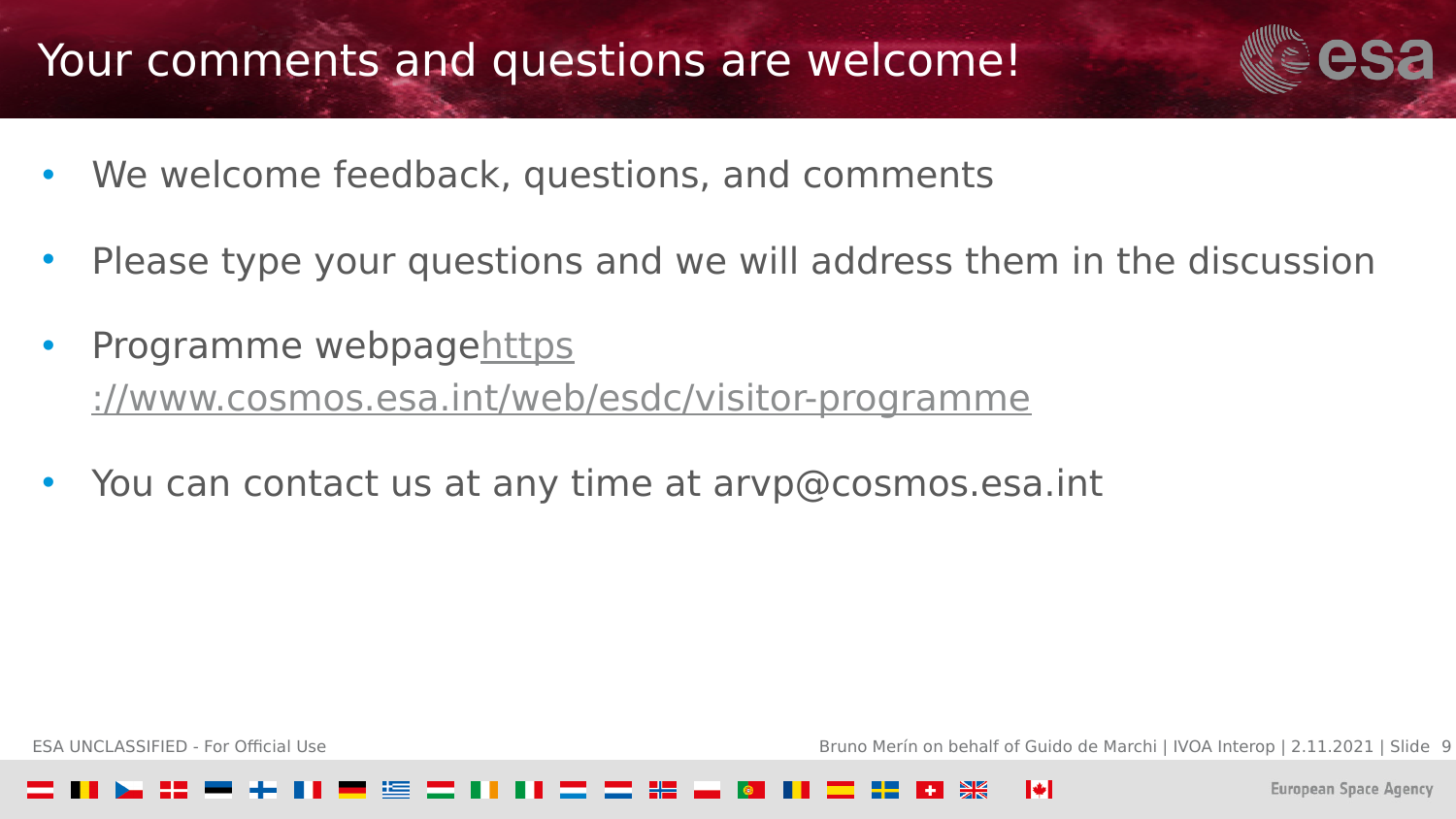

# Your comments and questions are welcome!
We welcome feedback, questions, and comments

Please type your questions and we will address them in the discussion

Programme webpagehttps://www.cosmos.esa.int/web/esdc/visitor-programme

You can contact us at any time at arvp@cosmos.esa.int